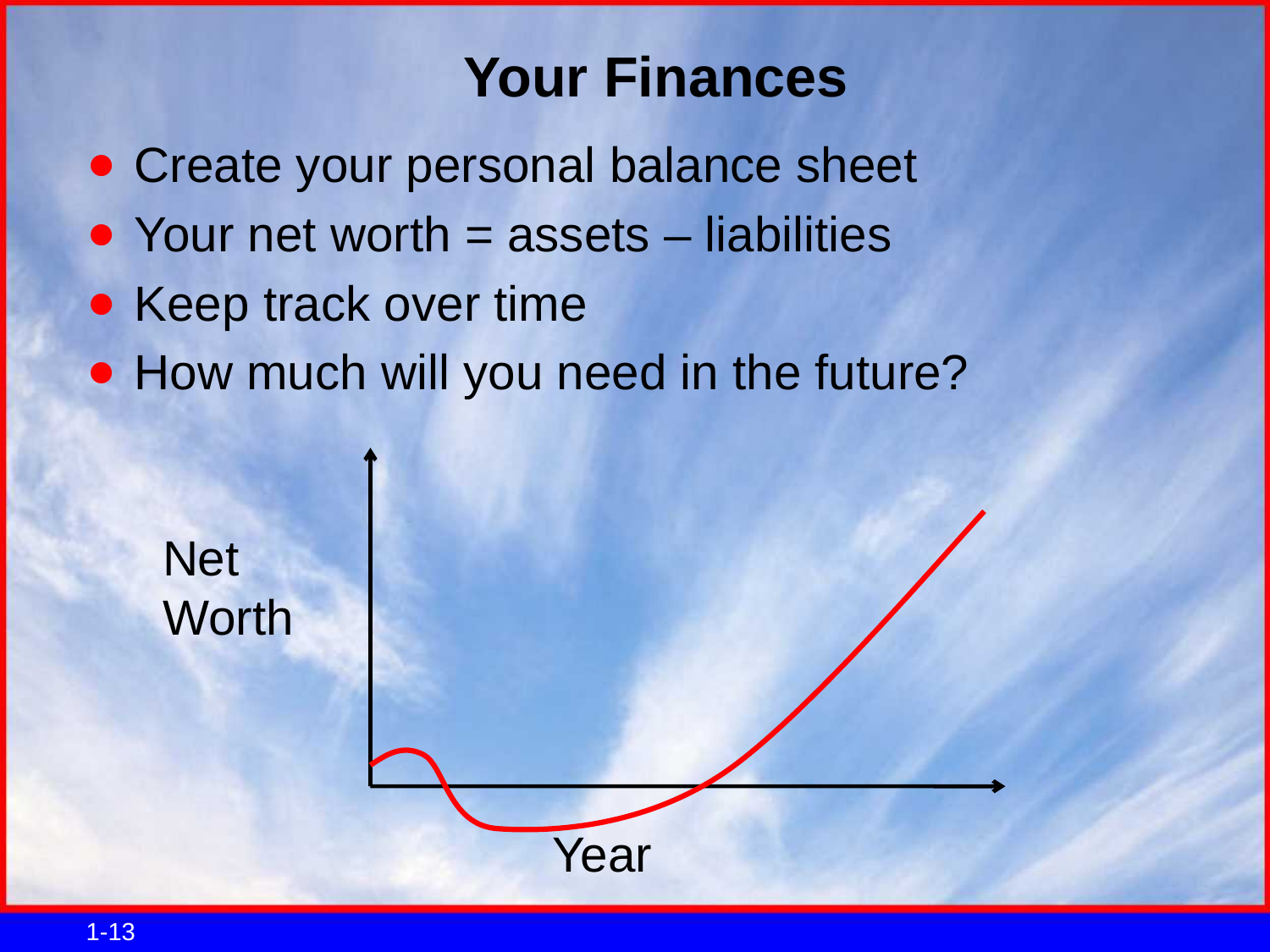

# Your Finances
Create your personal balance sheet
Your net worth = assets – liabilities
Keep track over time
How much will you need in the future?

Net
Worth

Year
1-13